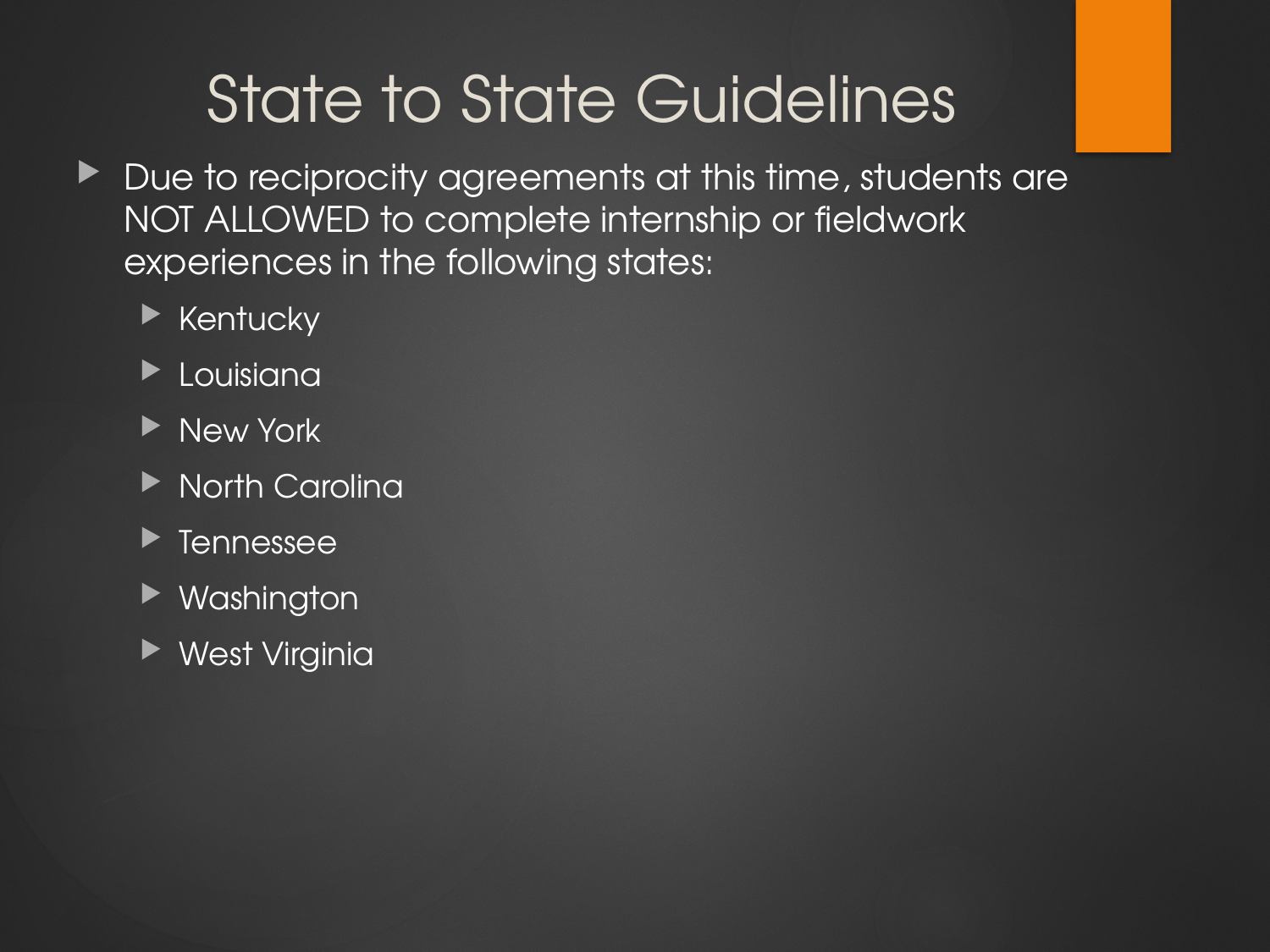

# State to State Guidelines
Due to reciprocity agreements at this time, students are NOT ALLOWED to complete internship or fieldwork experiences in the following states:
Kentucky
Louisiana
New York
North Carolina
Tennessee
Washington
West Virginia